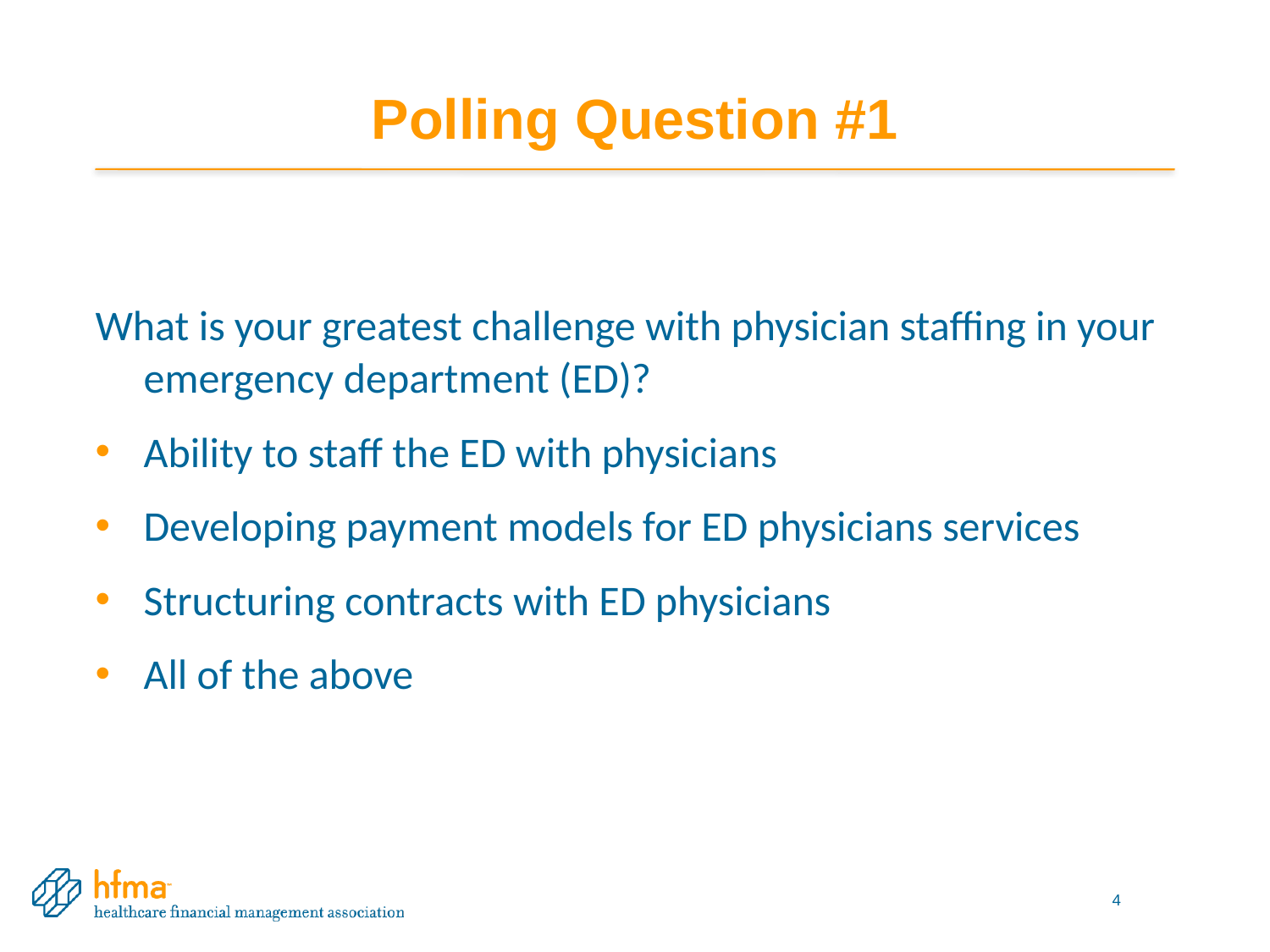

# Polling Question #1

What is your greatest challenge with physician staffing in your emergency department (ED)?
Ability to staff the ED with physicians
Developing payment models for ED physicians services
Structuring contracts with ED physicians
All of the above
4